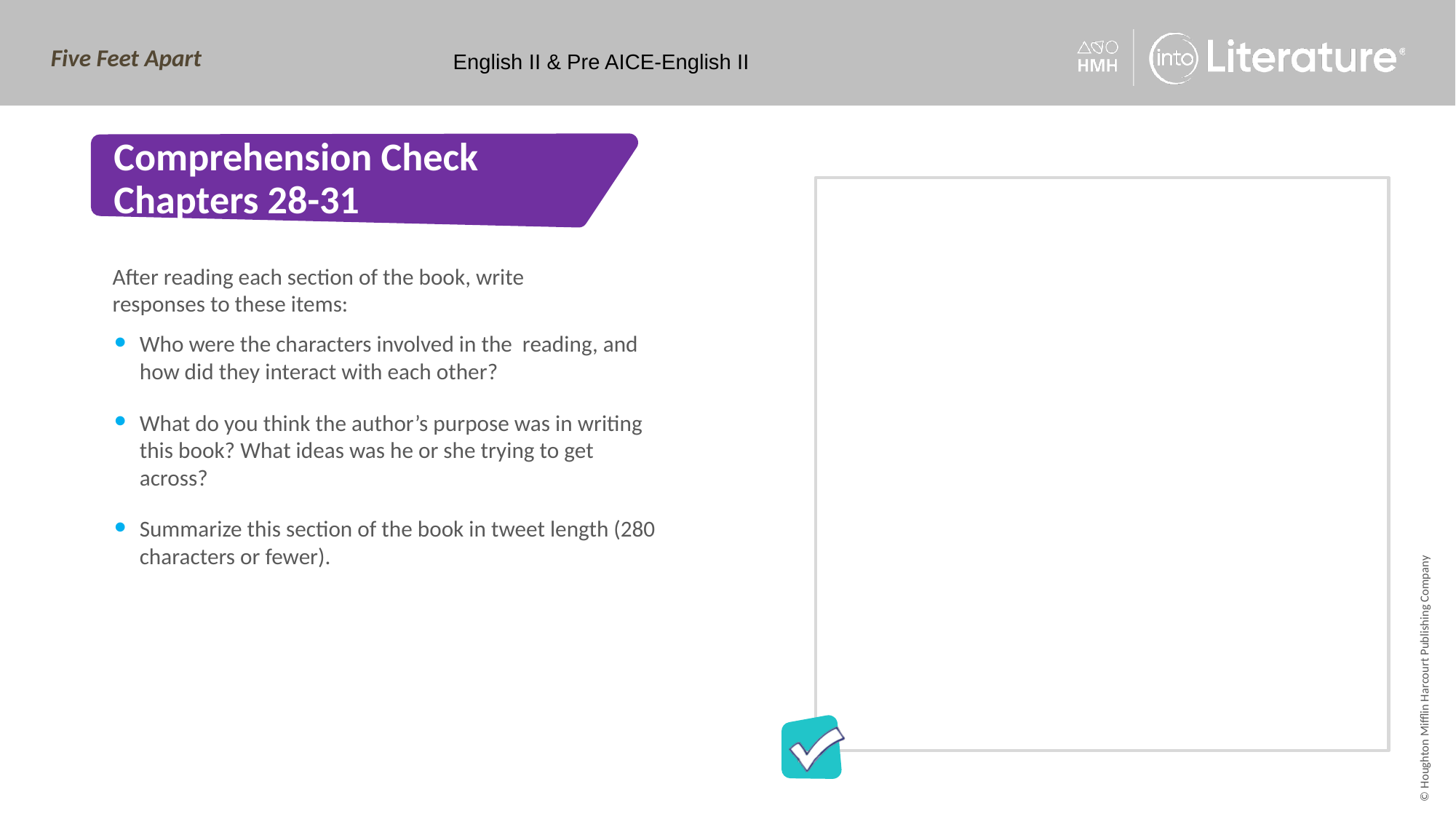

English II & Pre AICE-English II

Type in the box.
# Comprehension Check Chapters 28-31

After reading each section of the book, write responses to these items:
Who were the characters involved in the  reading, and how did they interact with each other?
What do you think the author’s purpose was in writing this book? What ideas was he or she trying to get across?
Summarize this section of the book in tweet length (280 characters or fewer).